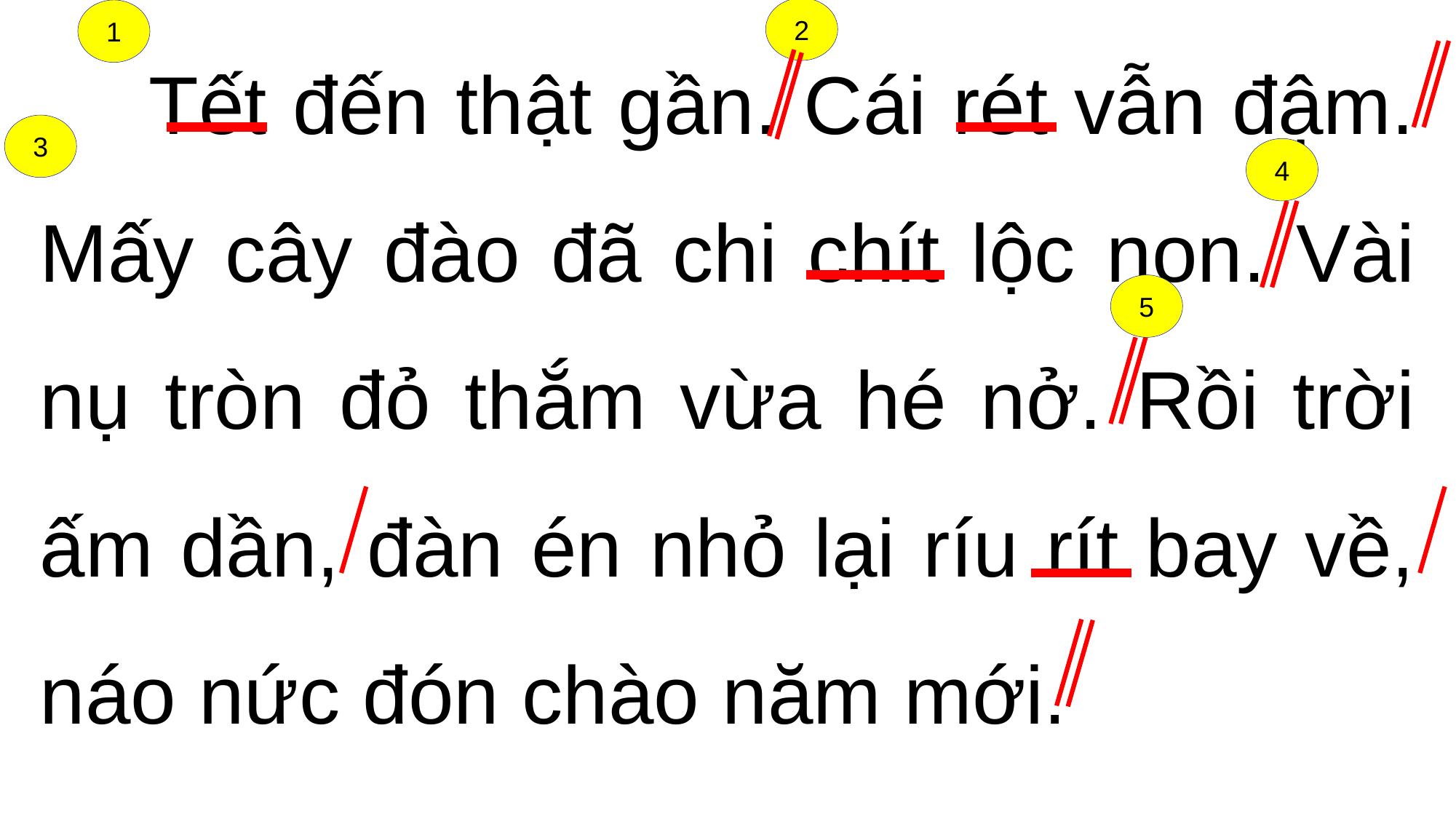

1
	Tết đến thật gần. Cái rét vẫn đậm. Mấy cây đào đã chi chít lộc non. Vài nụ tròn đỏ thắm vừa hé nở. Rồi trời ấm dần, đàn én nhỏ lại ríu rít bay về, náo nức đón chào năm mới.
2
3
4
5